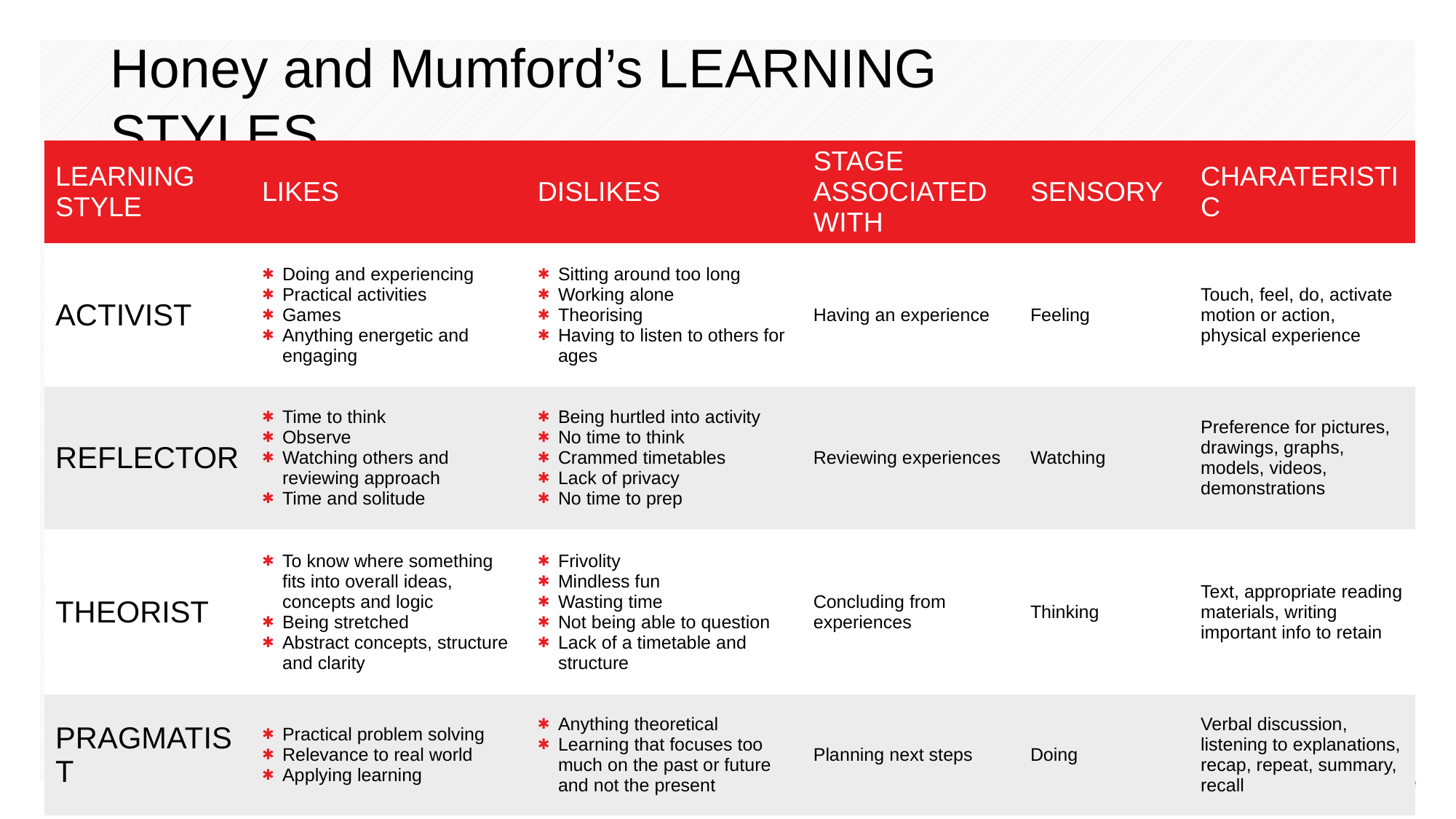

# Honey and Mumford’s LEARNING STYLES
| LEARNING STYLE | LIKES | DISLIKES | STAGE ASSOCIATED WITH | SENSORY | CHARATERISTIC |
| --- | --- | --- | --- | --- | --- |
| ACTIVIST | Doing and experiencing Practical activities Games Anything energetic and engaging | Sitting around too long Working alone Theorising Having to listen to others for ages | Having an experience | Feeling | Touch, feel, do, activate motion or action, physical experience |
| REFLECTOR | Time to think Observe Watching others and reviewing approach Time and solitude | Being hurtled into activity No time to think Crammed timetables Lack of privacy No time to prep | Reviewing experiences | Watching | Preference for pictures, drawings, graphs, models, videos, demonstrations |
| THEORIST | To know where something fits into overall ideas, concepts and logic Being stretched Abstract concepts, structure and clarity | Frivolity Mindless fun Wasting time Not being able to question Lack of a timetable and structure | Concluding from experiences | Thinking | Text, appropriate reading materials, writing important info to retain |
| PRAGMATIST | Practical problem solving Relevance to real world Applying learning | Anything theoretical Learning that focuses too much on the past or future and not the present | Planning next steps | Doing | Verbal discussion, listening to explanations, recap, repeat, summary, recall |